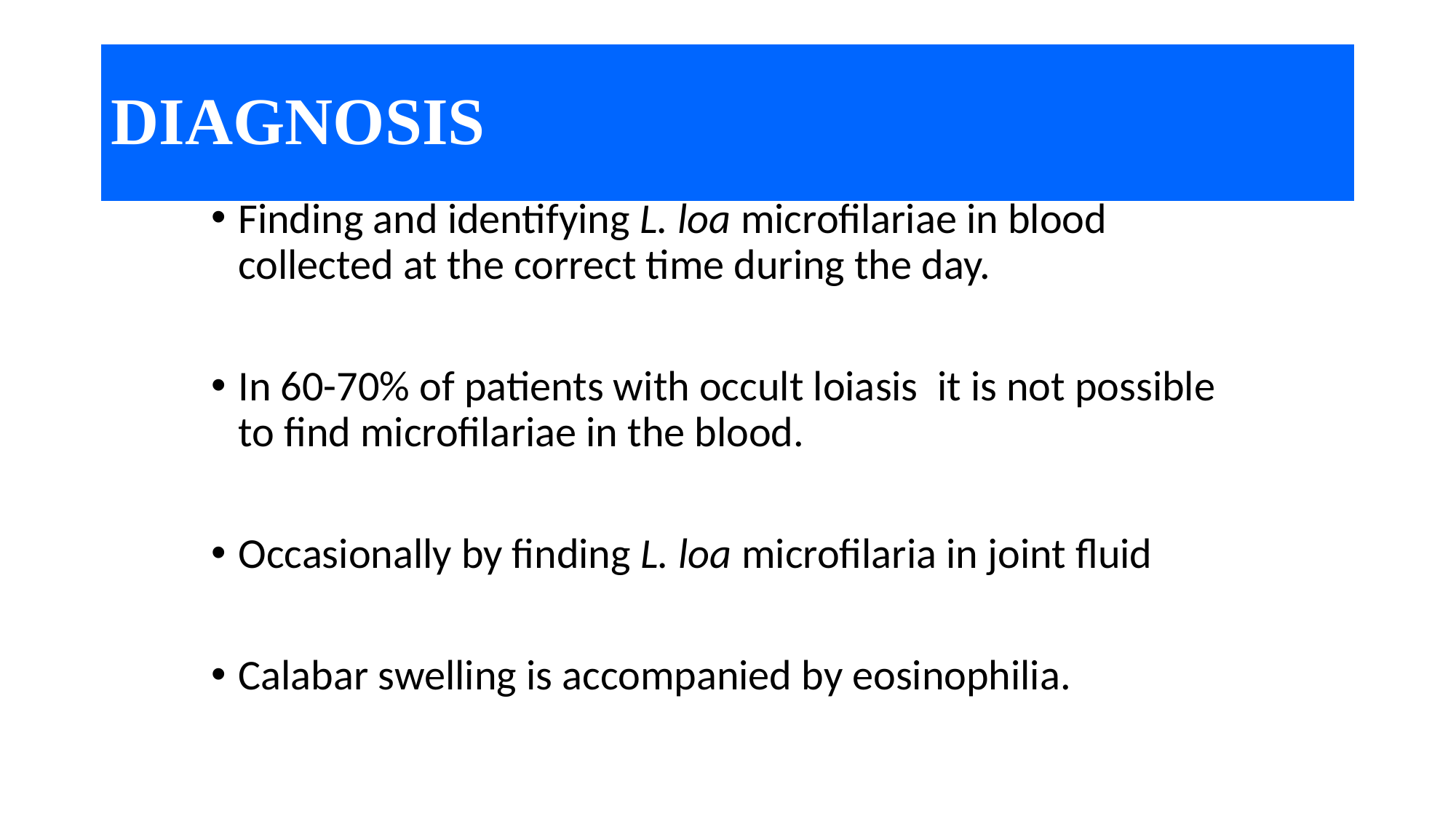

# DIAGNOSIS
Finding and identifying L. loa microfilariae in blood collected at the correct time during the day.

In 60-70% of patients with occult loiasis  it is not possible to find microfilariae in the blood.

Occasionally by finding L. loa microfilaria in joint fluid

Calabar swelling is accompanied by eosinophilia.